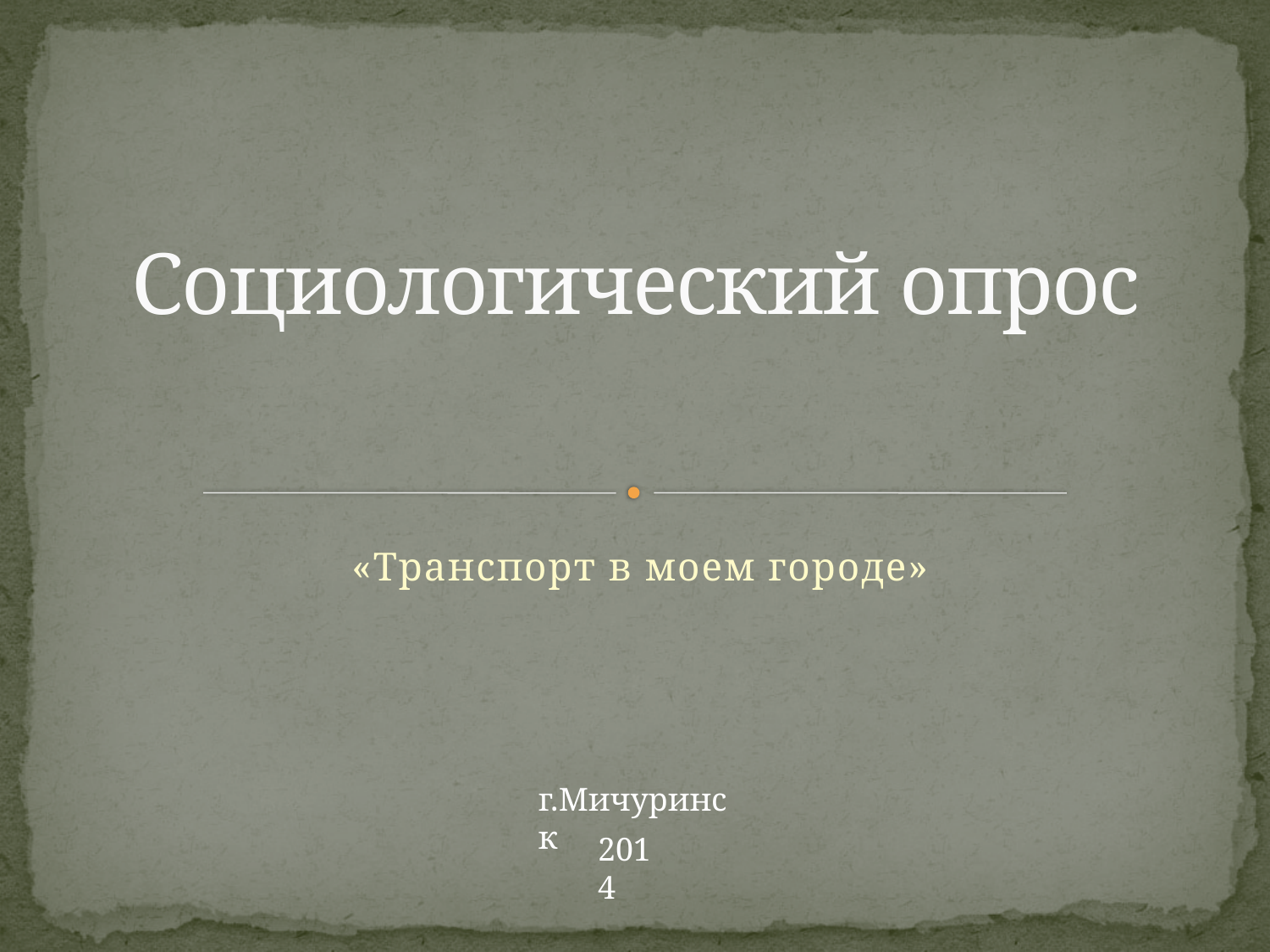

# Социологический опрос
«Транспорт в моем городе»
г.Мичуринск
2014